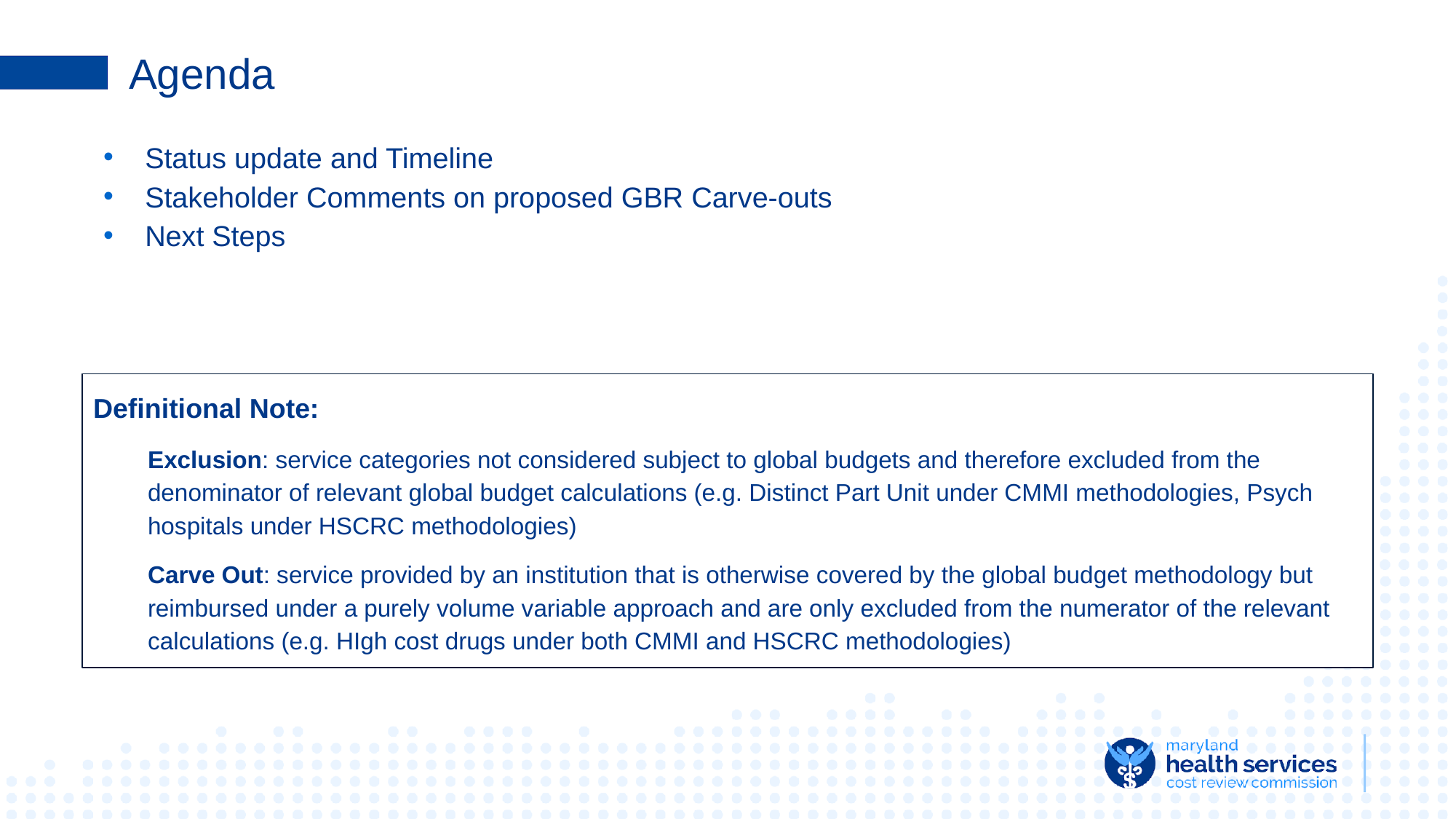

# Agenda
Status update and Timeline
Stakeholder Comments on proposed GBR Carve-outs
Next Steps
Definitional Note:
Exclusion: service categories not considered subject to global budgets and therefore excluded from the denominator of relevant global budget calculations (e.g. Distinct Part Unit under CMMI methodologies, Psych hospitals under HSCRC methodologies)
Carve Out: service provided by an institution that is otherwise covered by the global budget methodology but reimbursed under a purely volume variable approach and are only excluded from the numerator of the relevant calculations (e.g. HIgh cost drugs under both CMMI and HSCRC methodologies)